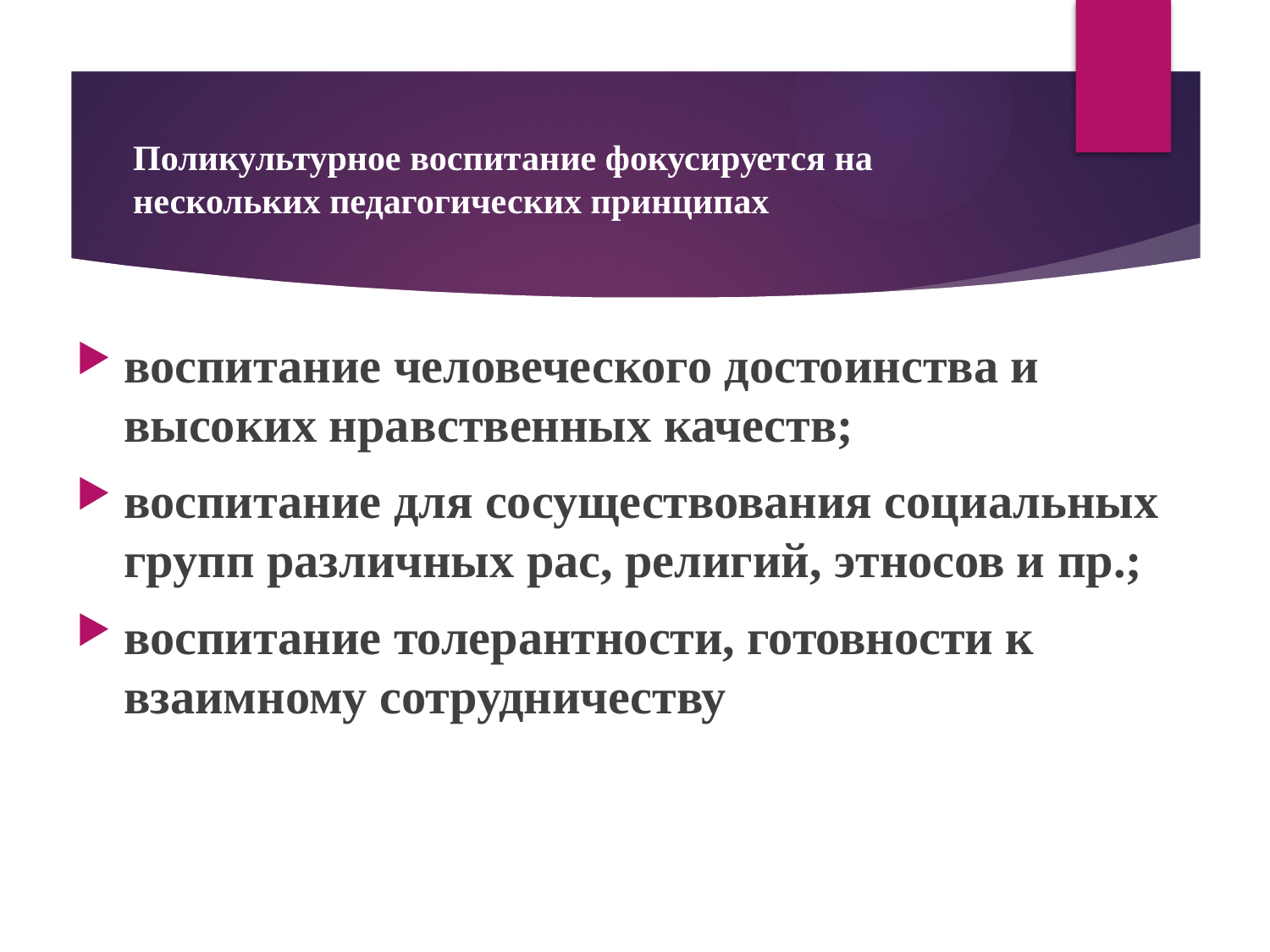

# Поликультурное воспитание фокусируется на нескольких педагогических принципах
воспитание человеческого достоинства и высоких нравственных качеств;
воспитание для сосуществования социальных групп различных рас, религий, этносов и пр.;
воспитание толерантности, готовности к взаимному сотрудничеству